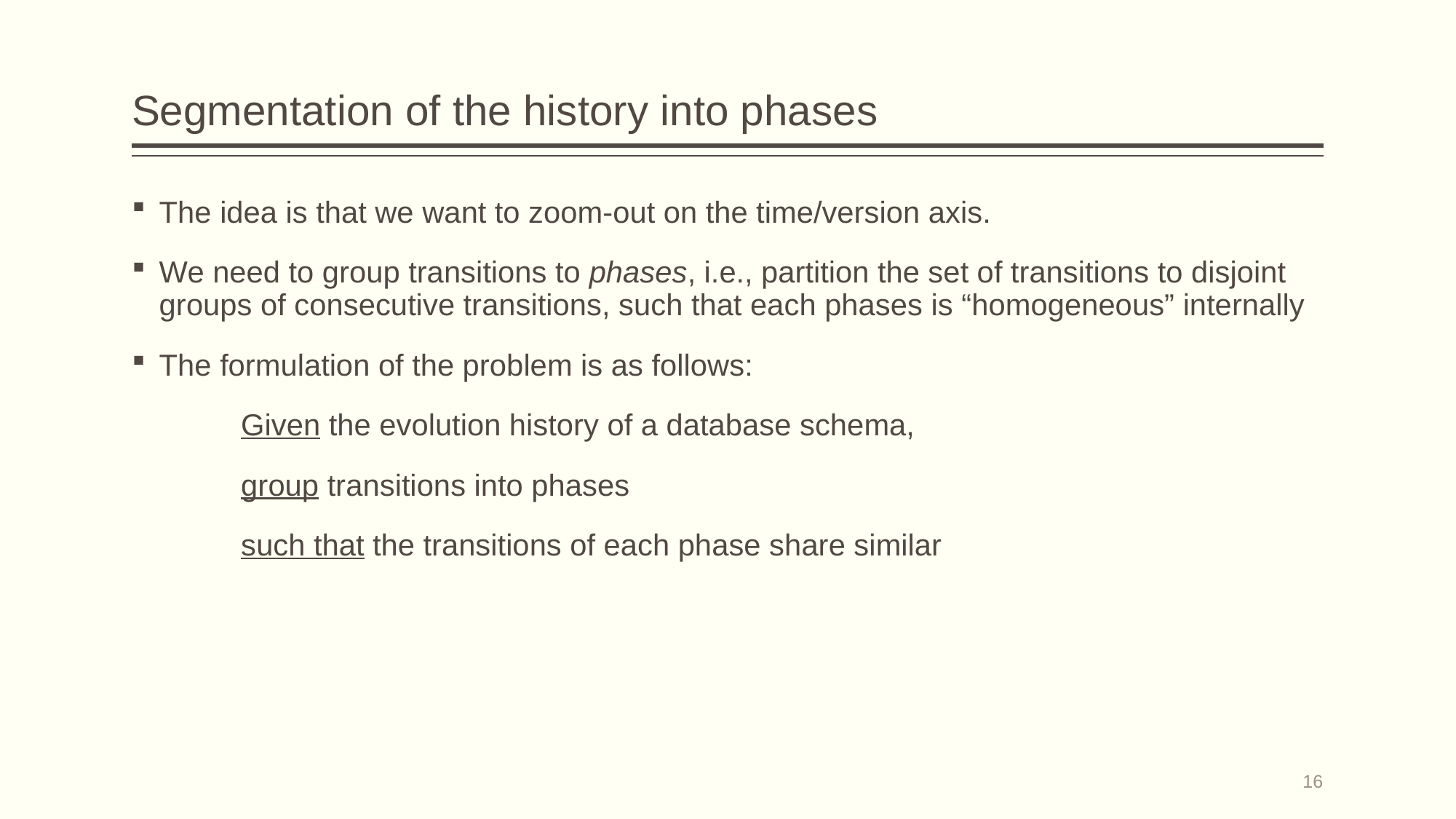

# Segmentation of the history into phases
The idea is that we want to zoom-out on the time/version axis.
We need to group transitions to phases, i.e., partition the set of transitions to disjoint groups of consecutive transitions, such that each phases is “homogeneous” internally
The formulation of the problem is as follows:
	Given the evolution history of a database schema,
	group transitions into phases
	such that the transitions of each phase share similar
16